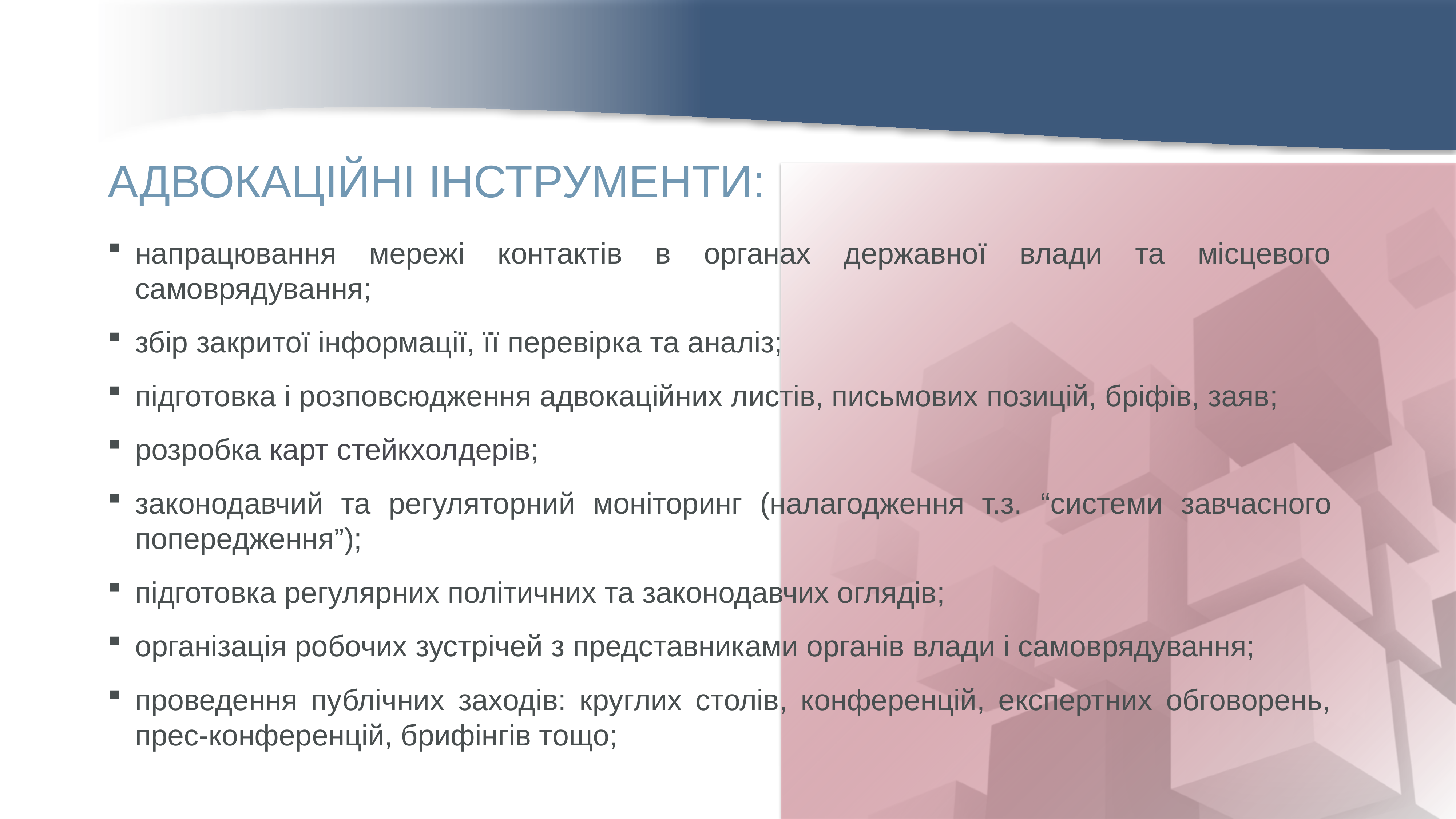

АДВОКАЦІЙНІ ІНСТРУМЕНТИ:
напрацювання мережі контактів в органах державної влади та місцевого самоврядування;
збір закритої інформації, її перевірка та аналіз;
підготовка і розповсюдження адвокаційних листів, письмових позицій, бріфів, заяв;
розробка карт стейкхолдерів;
законодавчий та регуляторний моніторинг (налагодження т.з. “системи завчасного попередження”);
підготовка регулярних політичних та законодавчих оглядів;
організація робочих зустрічей з представниками органів влади і самоврядування;
проведення публічних заходів: круглих столів, конференцій, експертних обговорень, прес-конференцій, брифінгів тощо;